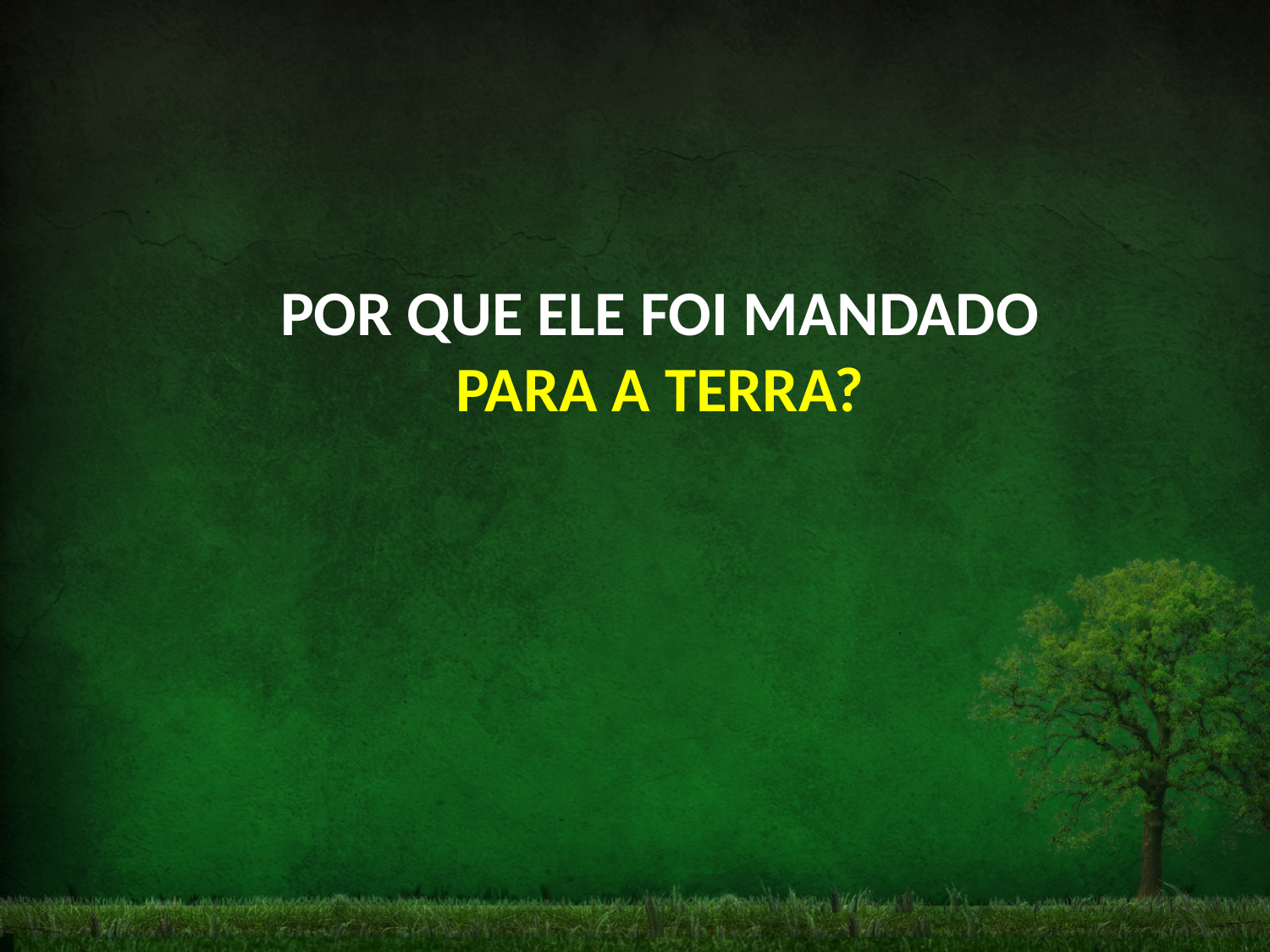

POR QUE ELE FOI MANDADO
PARA A TERRA?